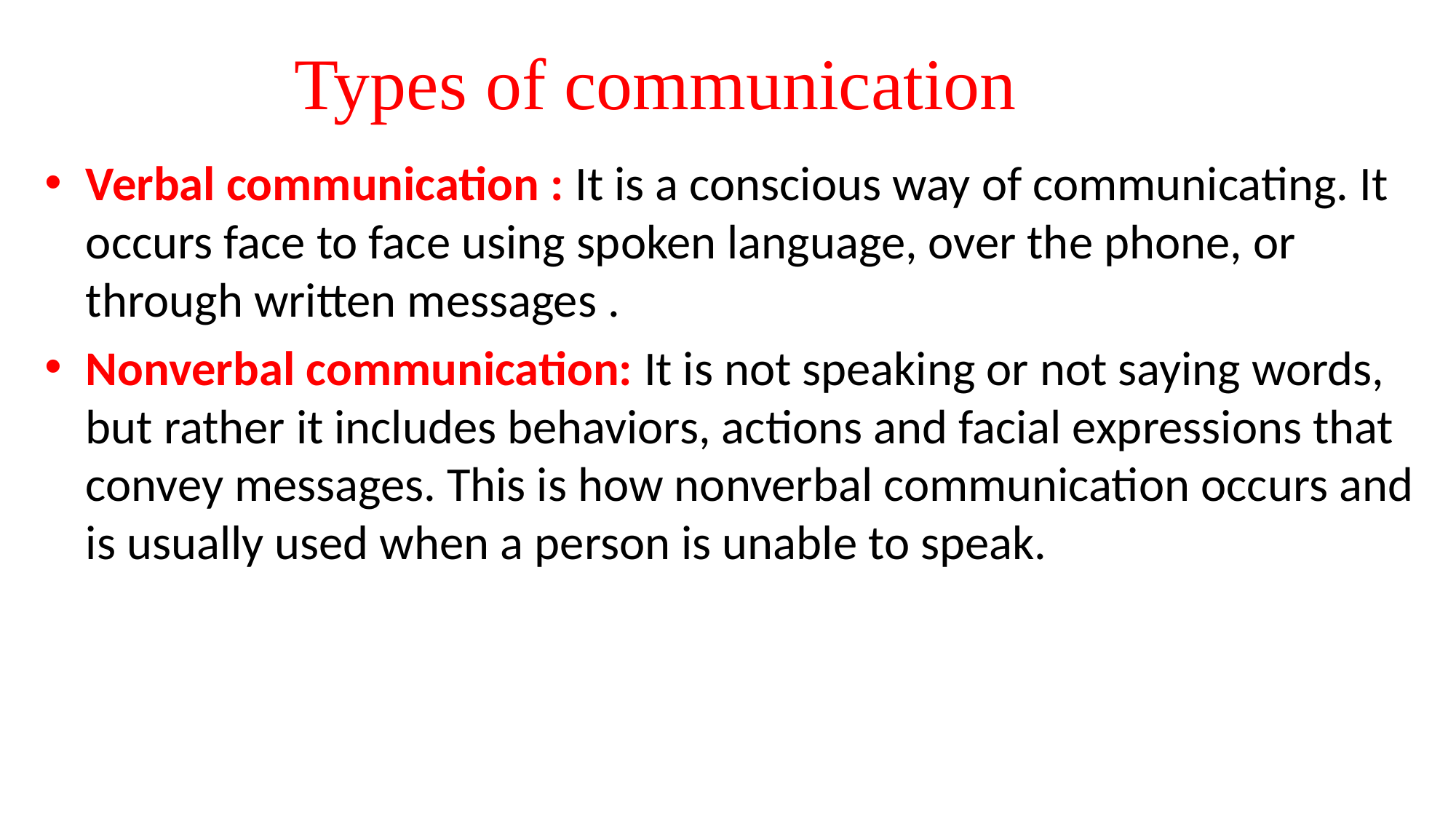

# Types of communication
Verbal communication : It is a conscious way of communicating. It occurs face to face using spoken language, over the phone, or through written messages .
Nonverbal communication: It is not speaking or not saying words, but rather it includes behaviors, actions and facial expressions that convey messages. This is how nonverbal communication occurs and is usually used when a person is unable to speak.